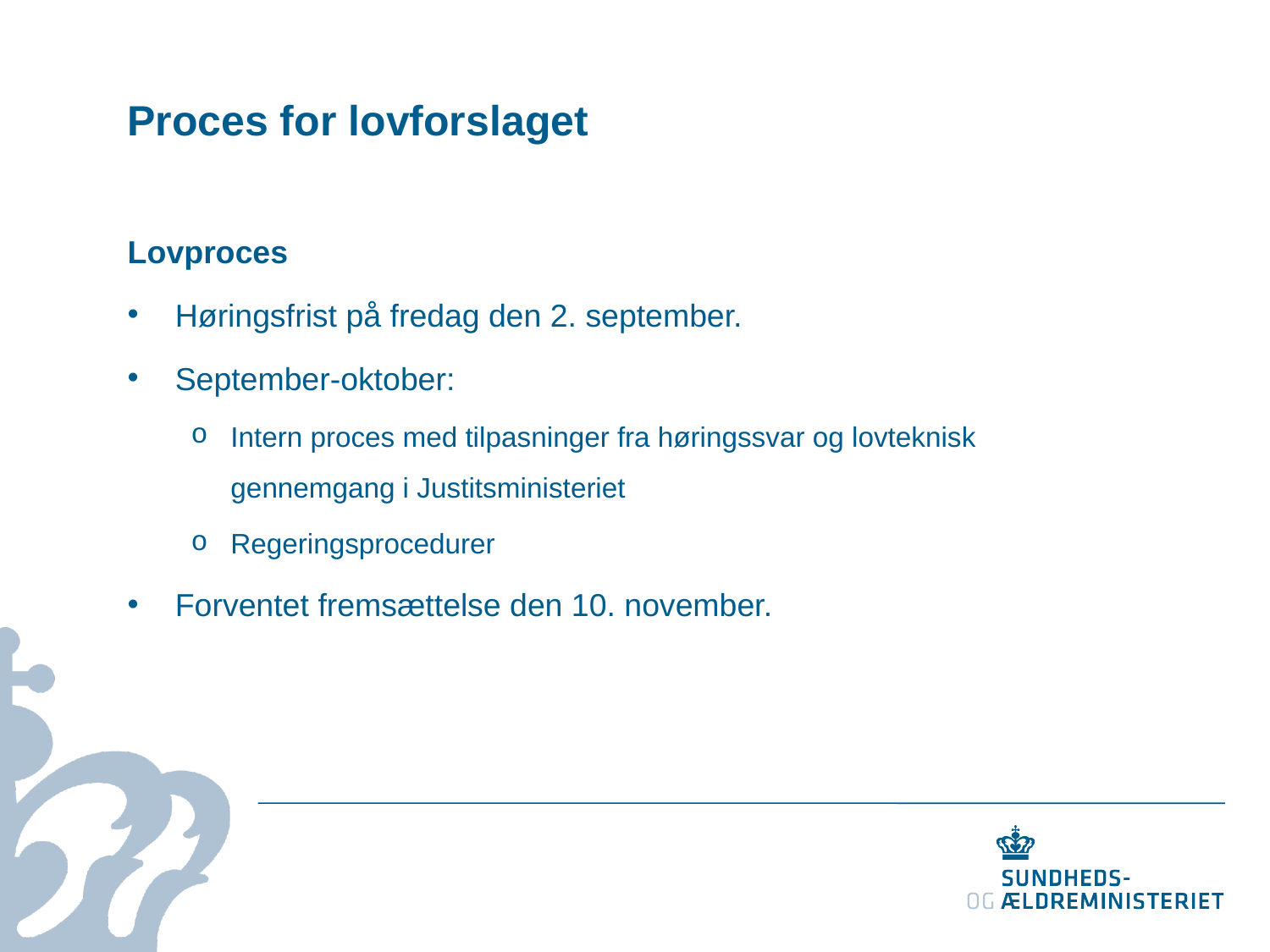

# Proces for lovforslaget
Lovproces
Høringsfrist på fredag den 2. september.
September-oktober:
Intern proces med tilpasninger fra høringssvar og lovteknisk gennemgang i Justitsministeriet
Regeringsprocedurer
Forventet fremsættelse den 10. november.